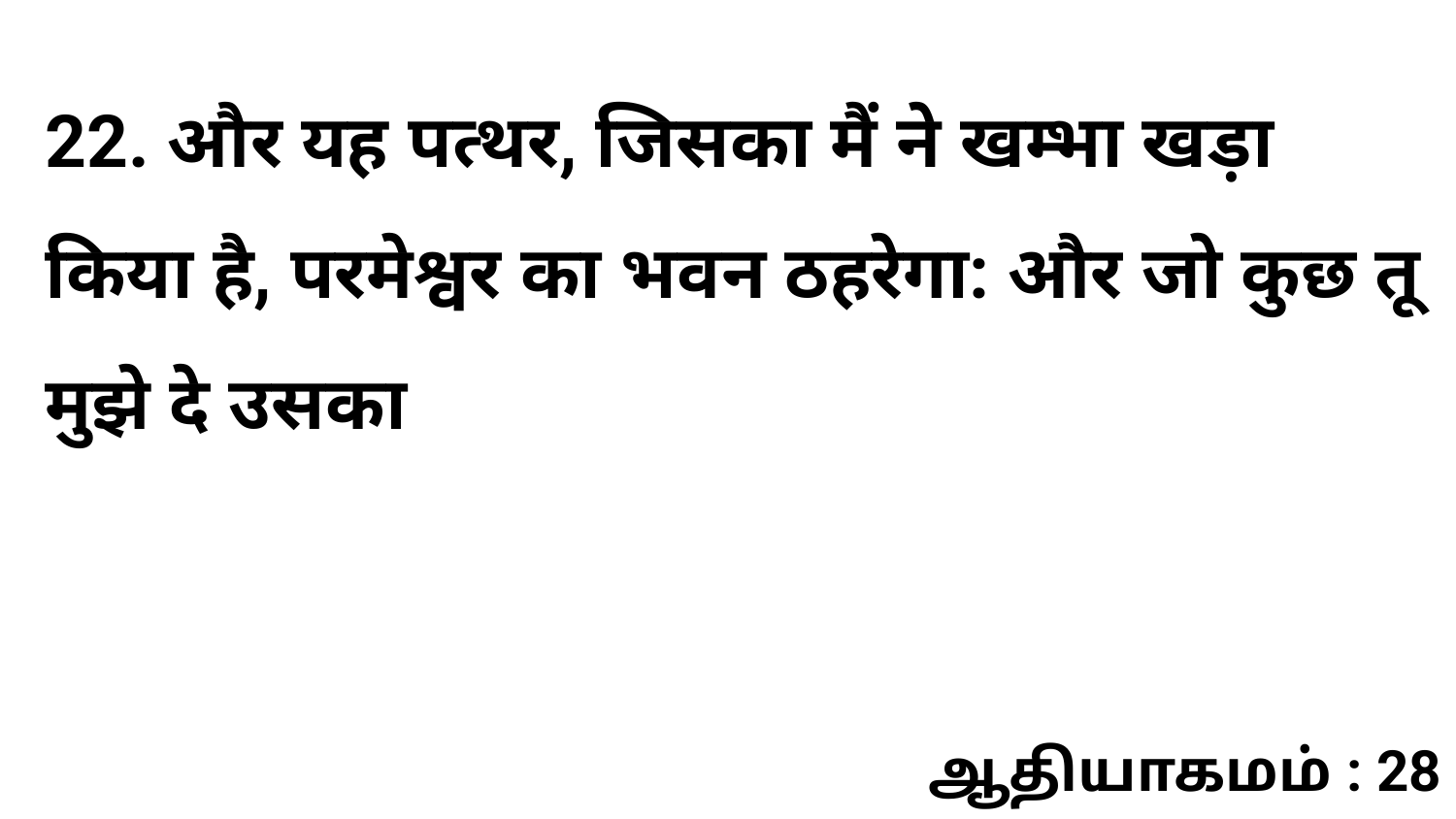

22. और यह पत्थर, जिसका मैं ने खम्भा खड़ा किया है, परमेश्वर का भवन ठहरेगा: और जो कुछ तू मुझे दे उसका
ஆதியாகமம் : 28